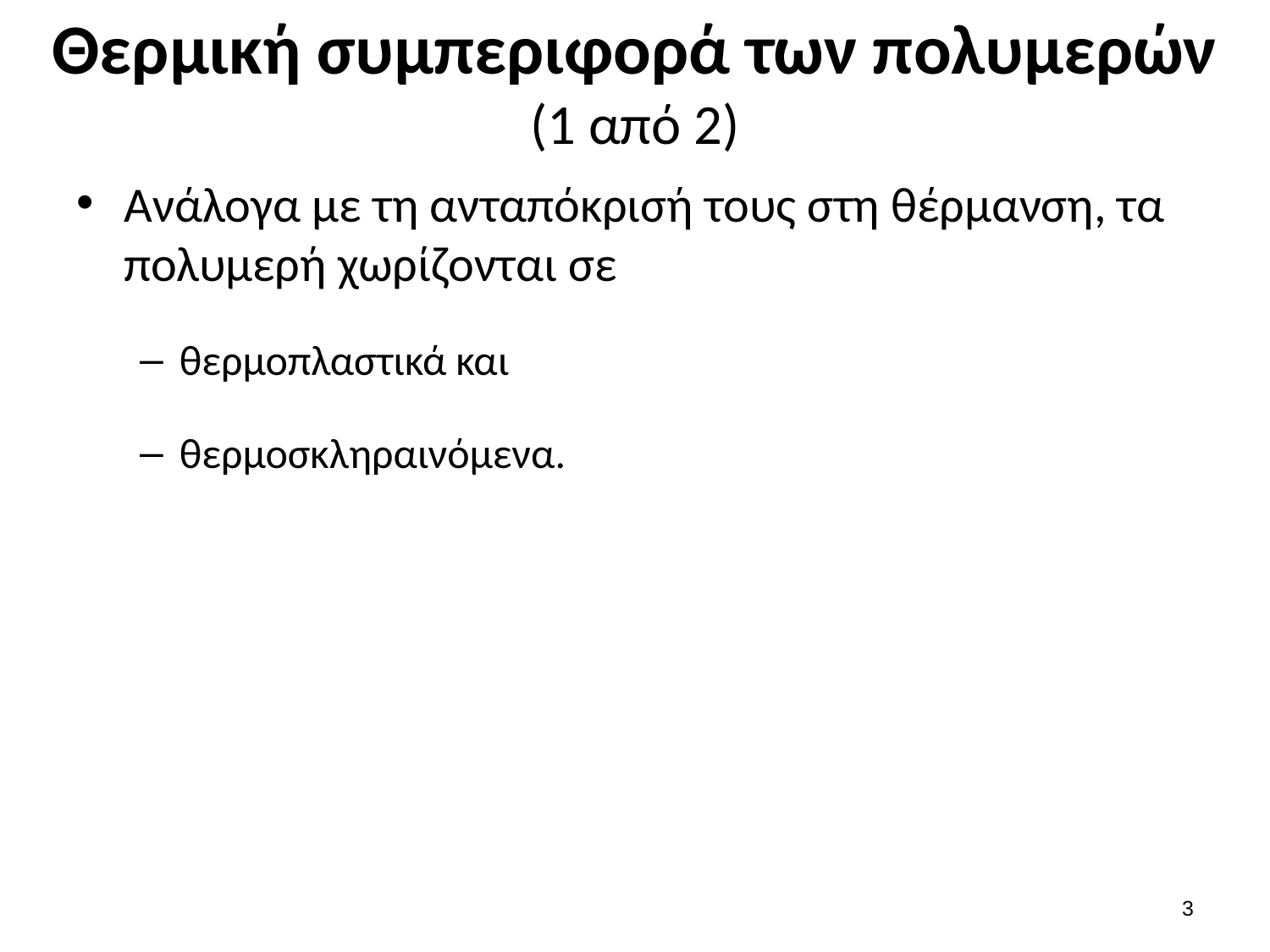

# Θερμική συμπεριφορά των πολυμερών (1 από 2)
Ανάλογα με τη ανταπόκρισή τους στη θέρμανση, τα πολυμερή χωρίζονται σε
θερμοπλαστικά και
θερμοσκληραινόμενα.

3